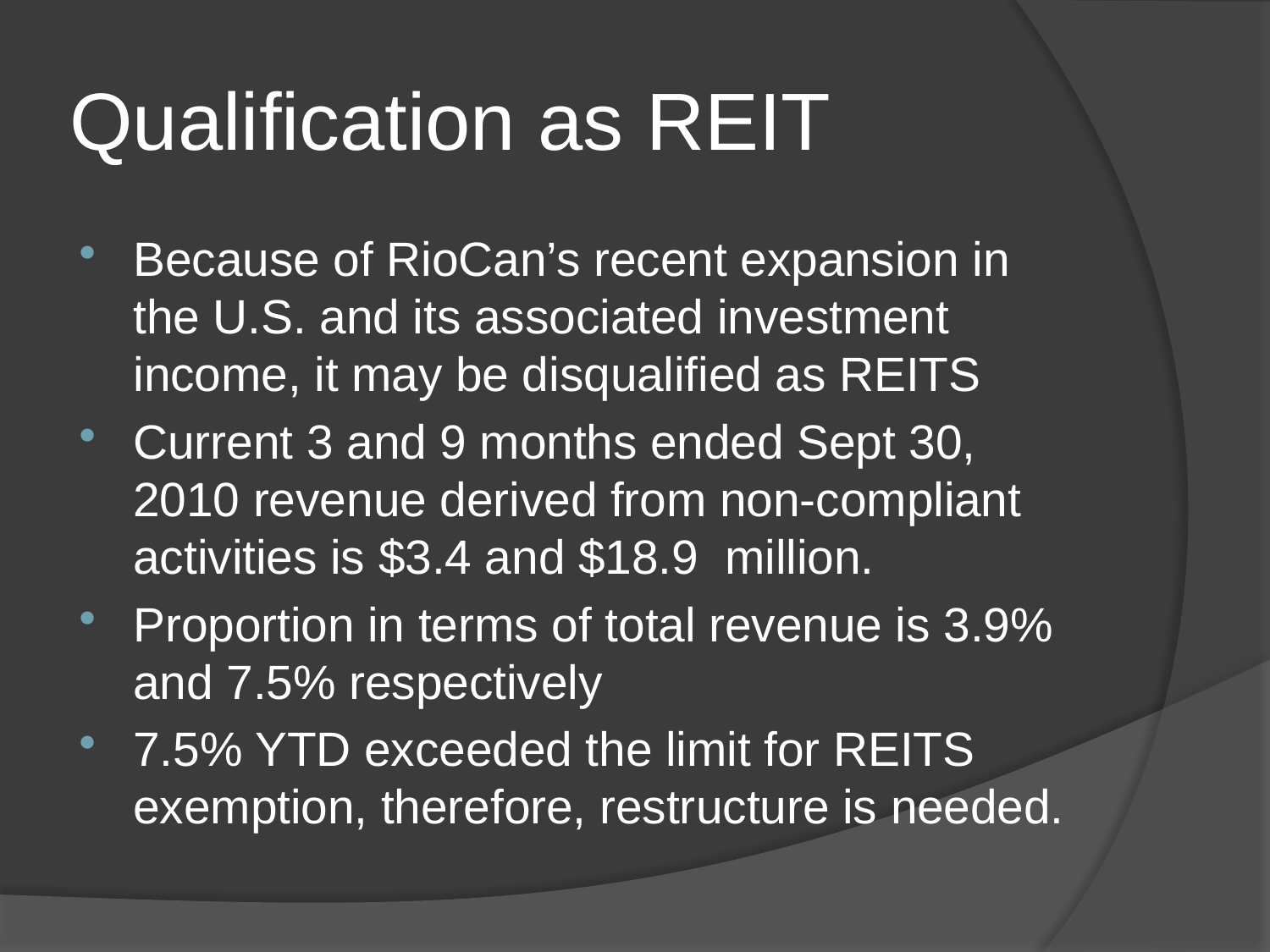

# Qualification as REIT
Because of RioCan’s recent expansion in the U.S. and its associated investment income, it may be disqualified as REITS
Current 3 and 9 months ended Sept 30, 2010 revenue derived from non-compliant activities is $3.4 and $18.9  million.
Proportion in terms of total revenue is 3.9% and 7.5% respectively
7.5% YTD exceeded the limit for REITS exemption, therefore, restructure is needed.